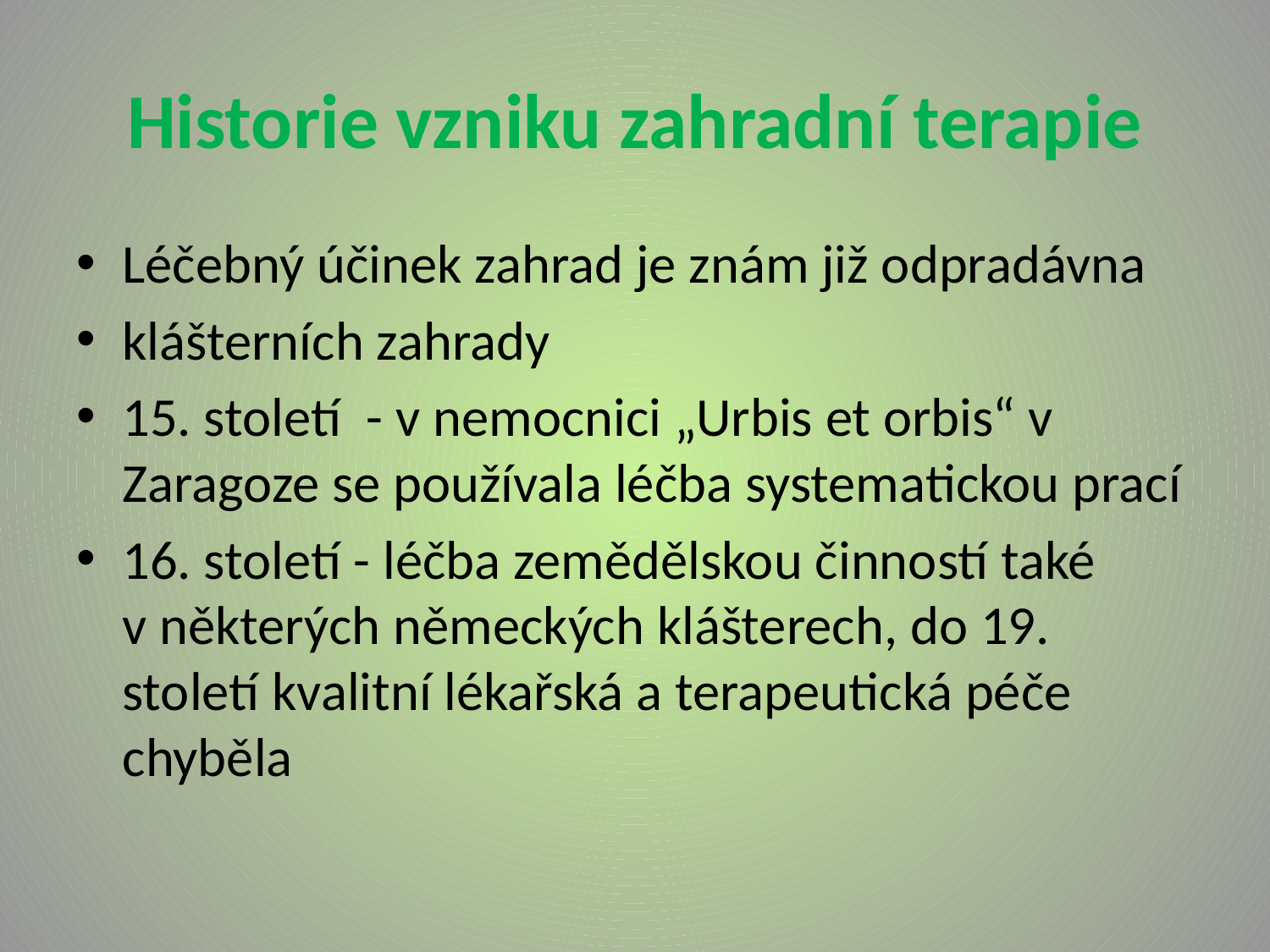

# Historie vzniku zahradní terapie
Léčebný účinek zahrad je znám již odpradávna
klášterních zahrady
15. století  - v nemocnici „Urbis et orbis“ v Zaragoze se používala léčba systematickou prací
16. století - léčba zemědělskou činností také v některých německých klášterech, do 19. století kvalitní lékařská a terapeutická péče chyběla